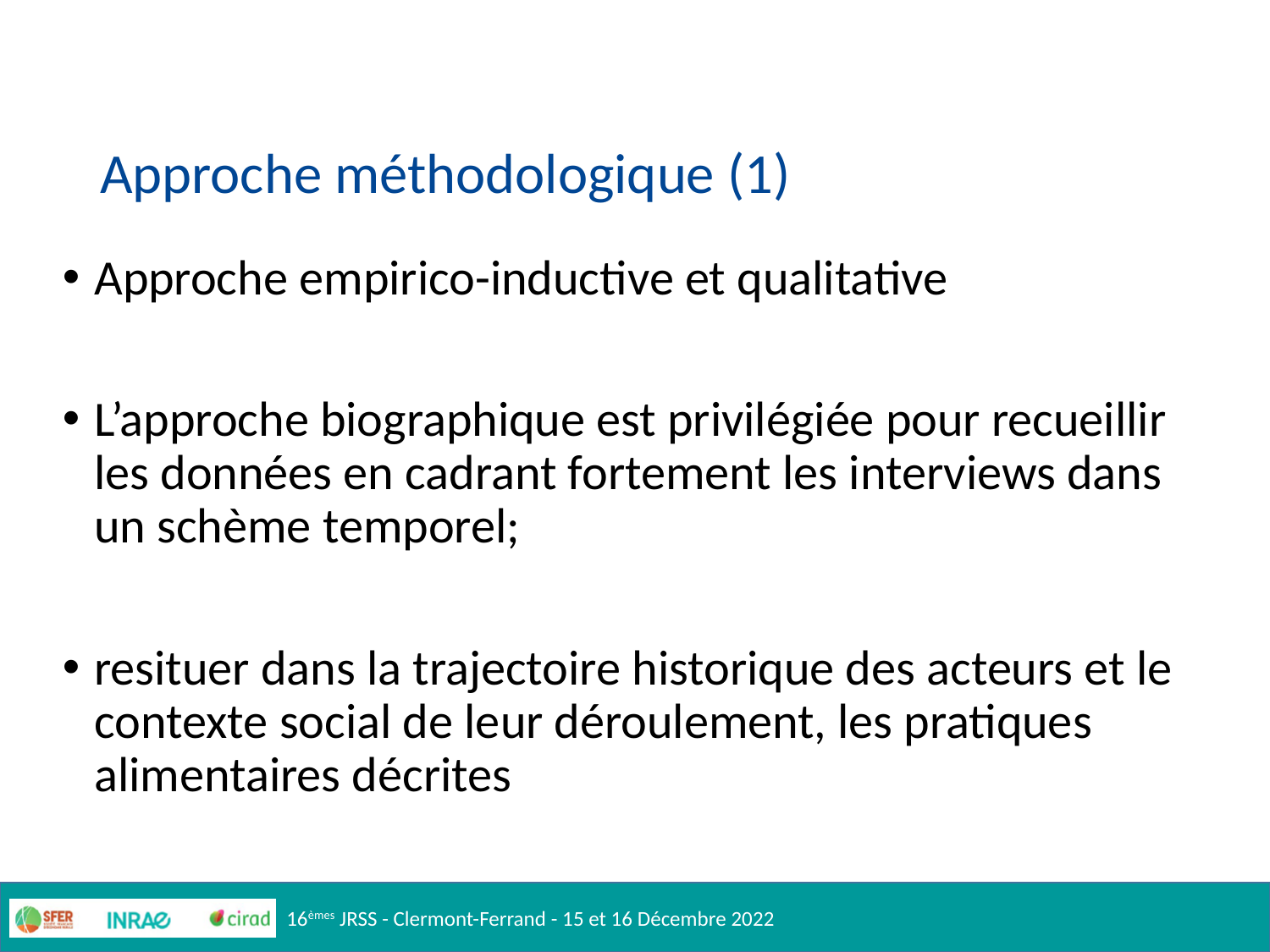

# Approche méthodologique (1)
Approche empirico-inductive et qualitative

L’approche biographique est privilégiée pour recueillir les données en cadrant fortement les interviews dans un schème temporel;

resituer dans la trajectoire historique des acteurs et le contexte social de leur déroulement, les pratiques alimentaires décrites